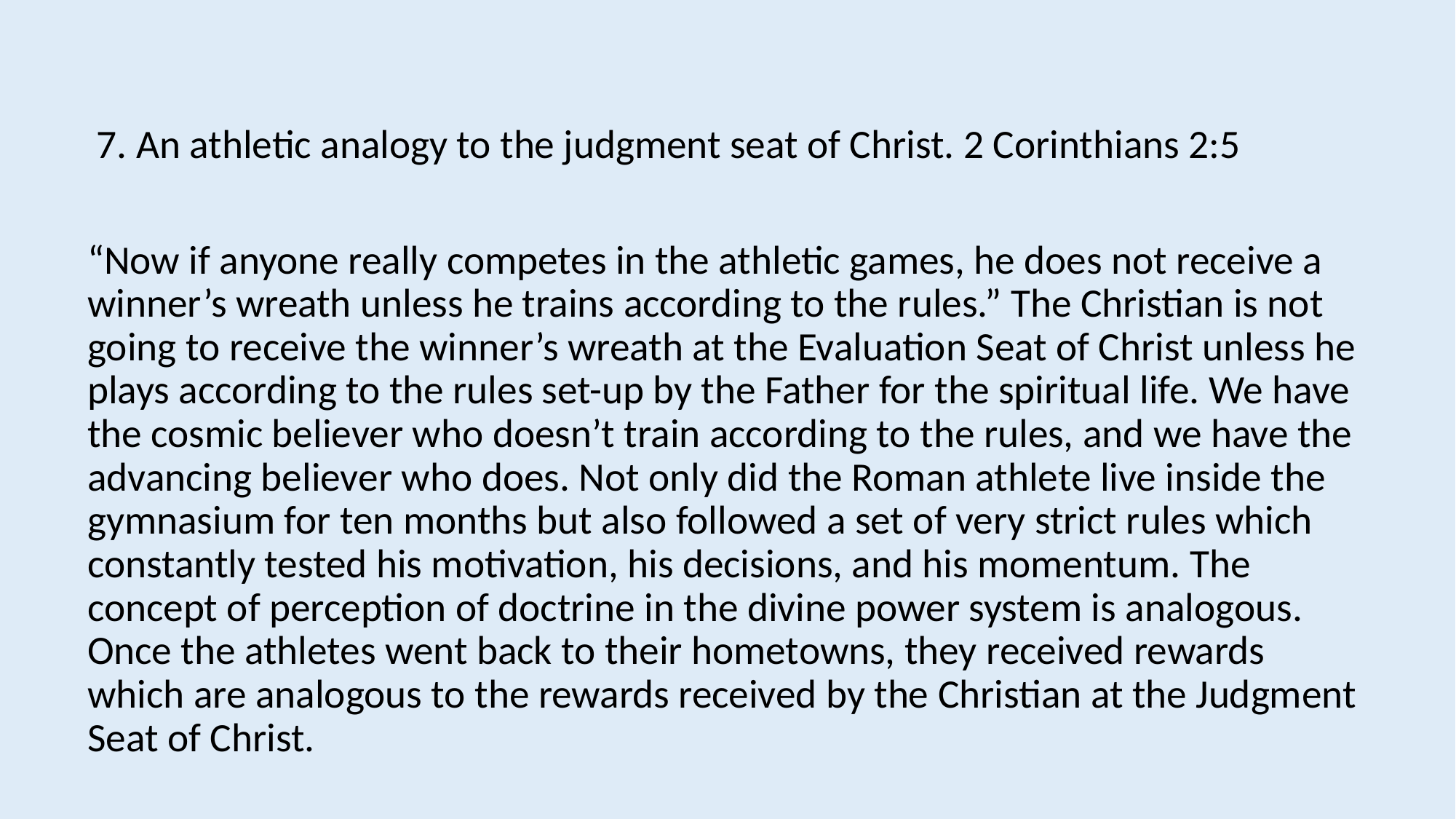

7. An athletic analogy to the judgment seat of Christ. 2 Corinthians 2:5

“Now if anyone really competes in the athletic games, he does not receive a winner’s wreath unless he trains according to the rules.” The Christian is not going to receive the winner’s wreath at the Evaluation Seat of Christ unless he plays according to the rules set-up by the Father for the spiritual life. We have the cosmic believer who doesn’t train according to the rules, and we have the advancing believer who does. Not only did the Roman athlete live inside the gymnasium for ten months but also followed a set of very strict rules which constantly tested his motivation, his decisions, and his momentum. The concept of perception of doctrine in the divine power system is analogous. Once the athletes went back to their hometowns, they received rewards which are analogous to the rewards received by the Christian at the Judgment Seat of Christ.